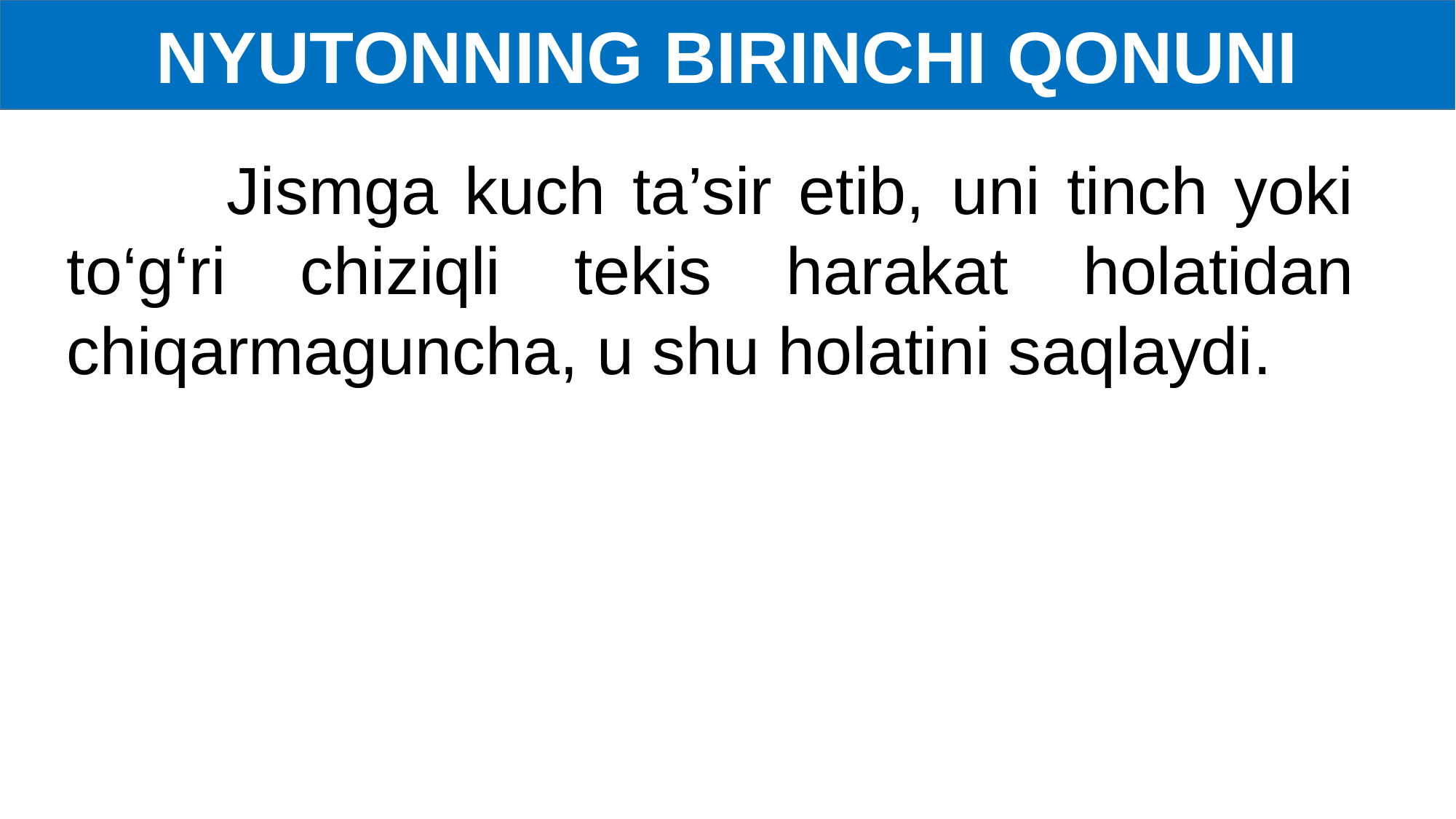

NYUTONNING BIRINCHI QONUNI
      Jismga kuch ta’sir etib, uni tinch yoki to‘g‘ri chiziqli tekis harakat holatidan chiqarmaguncha, u shu holatini saqlaydi.